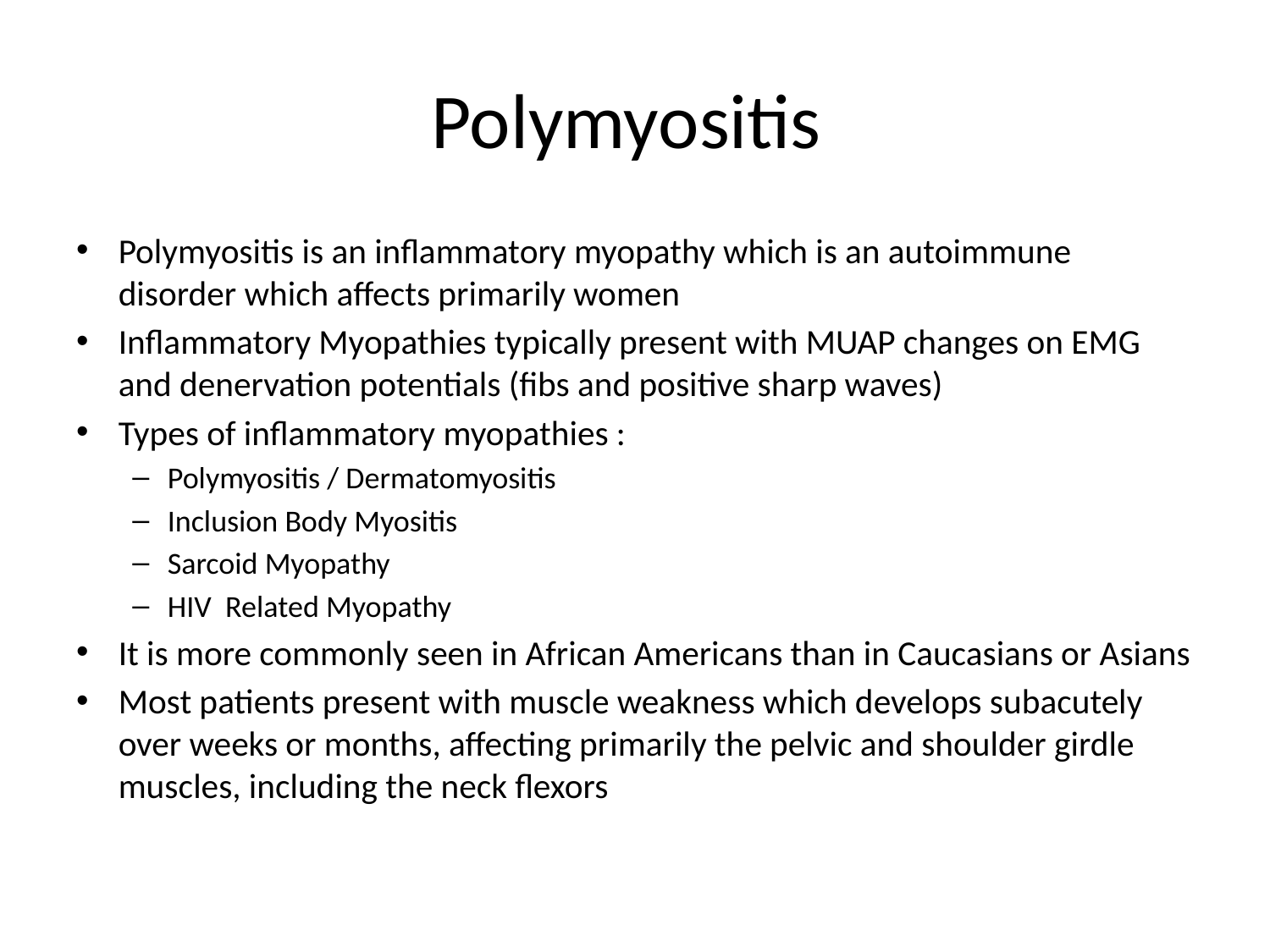

# Polymyositis
Polymyositis is an inflammatory myopathy which is an autoimmune disorder which affects primarily women
Inflammatory Myopathies typically present with MUAP changes on EMG and denervation potentials (fibs and positive sharp waves)
Types of inflammatory myopathies :
Polymyositis / Dermatomyositis
Inclusion Body Myositis
Sarcoid Myopathy
HIV  Related Myopathy
It is more commonly seen in African Americans than in Caucasians or Asians
Most patients present with muscle weakness which develops subacutely over weeks or months, affecting primarily the pelvic and shoulder girdle muscles, including the neck flexors